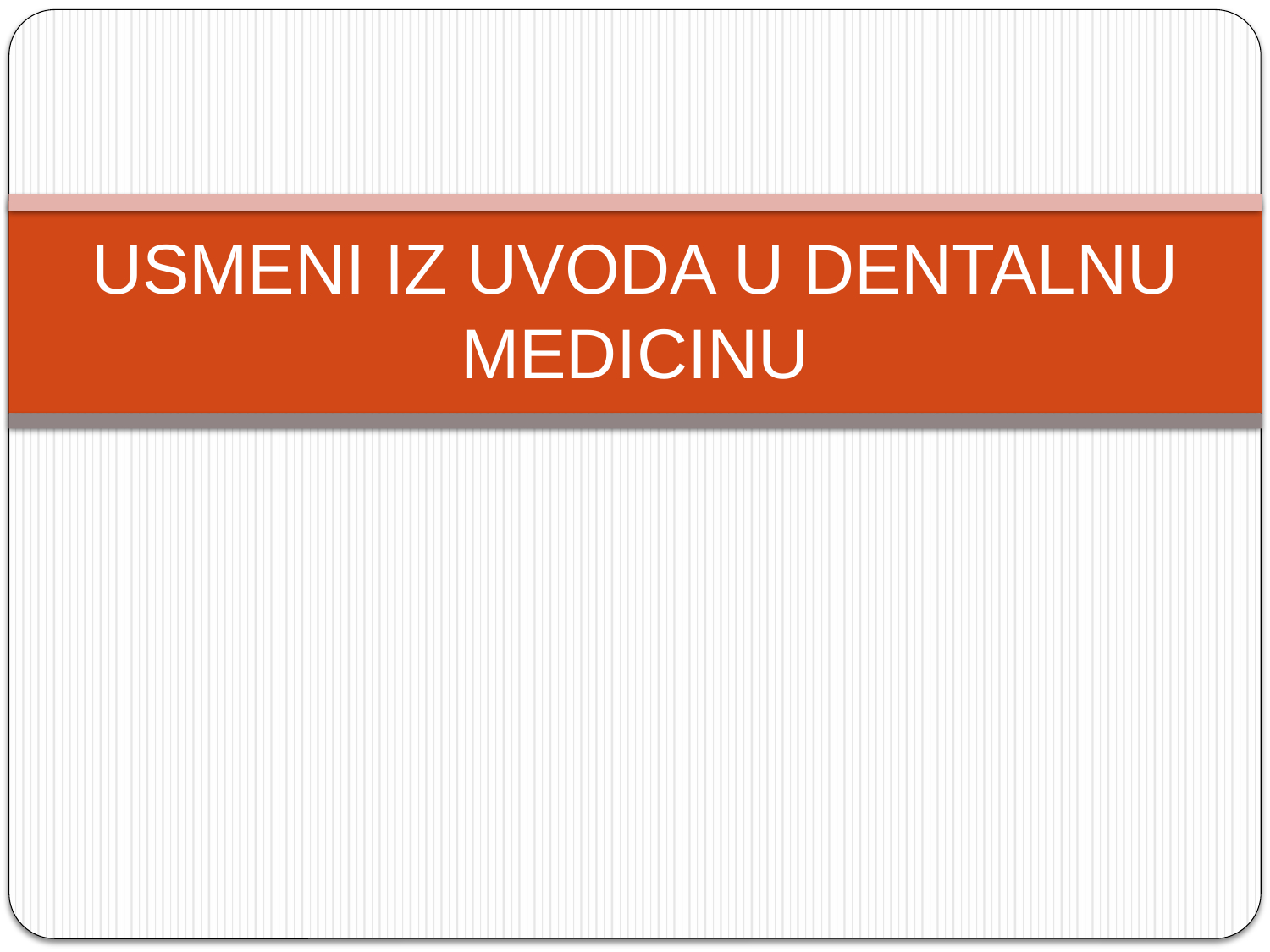

# USMENI IZ UVODA U DENTALNU MEDICINU